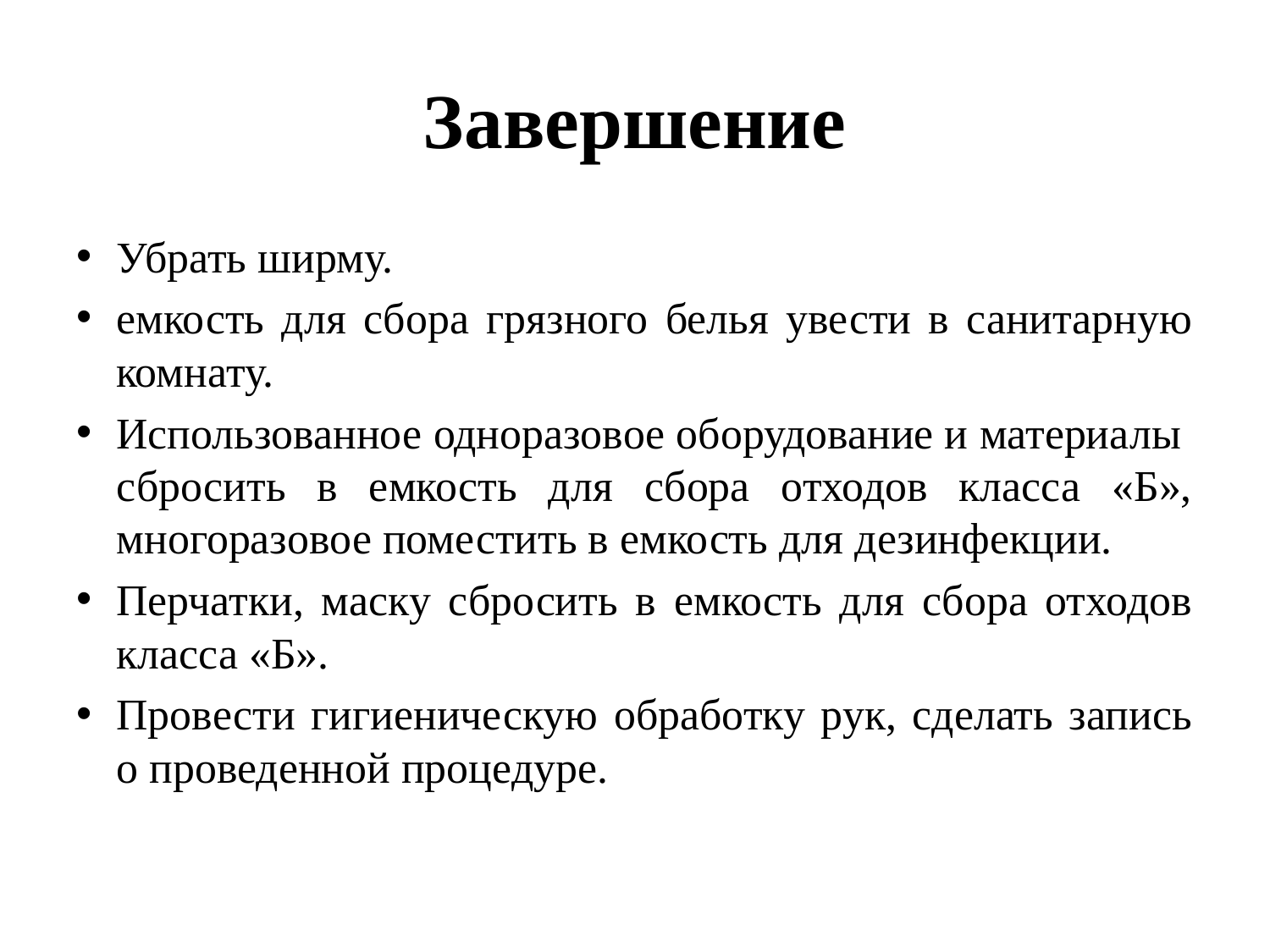

# Завершение
Убрать ширму.
емкость для сбора грязного белья увести в санитарную комнату.
Использованное одноразовое оборудование и материалы  сбросить в емкость для сбора отходов класса «Б», многоразовое поместить в емкость для дезинфекции.
Перчатки, маску сбросить в емкость для сбора отходов класса «Б».
Провести гигиеническую обработку рук, сделать запись о проведенной процедуре.